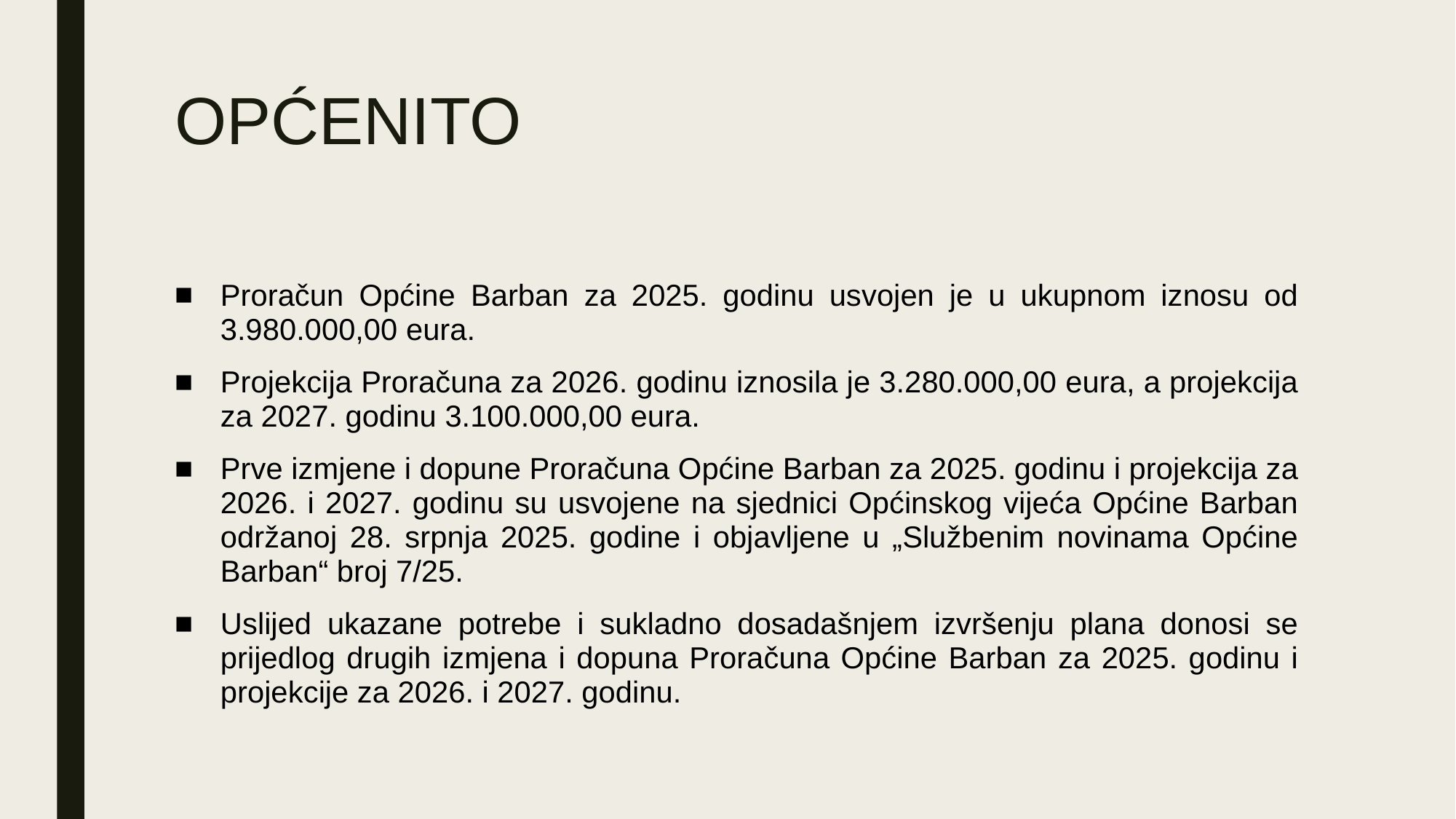

# OPĆENITO
Proračun Općine Barban za 2025. godinu usvojen je u ukupnom iznosu od 3.980.000,00 eura.
Projekcija Proračuna za 2026. godinu iznosila je 3.280.000,00 eura, a projekcija za 2027. godinu 3.100.000,00 eura.
Prve izmjene i dopune Proračuna Općine Barban za 2025. godinu i projekcija za 2026. i 2027. godinu su usvojene na sjednici Općinskog vijeća Općine Barban održanoj 28. srpnja 2025. godine i objavljene u „Službenim novinama Općine Barban“ broj 7/25.
Uslijed ukazane potrebe i sukladno dosadašnjem izvršenju plana donosi se prijedlog drugih izmjena i dopuna Proračuna Općine Barban za 2025. godinu i projekcije za 2026. i 2027. godinu.